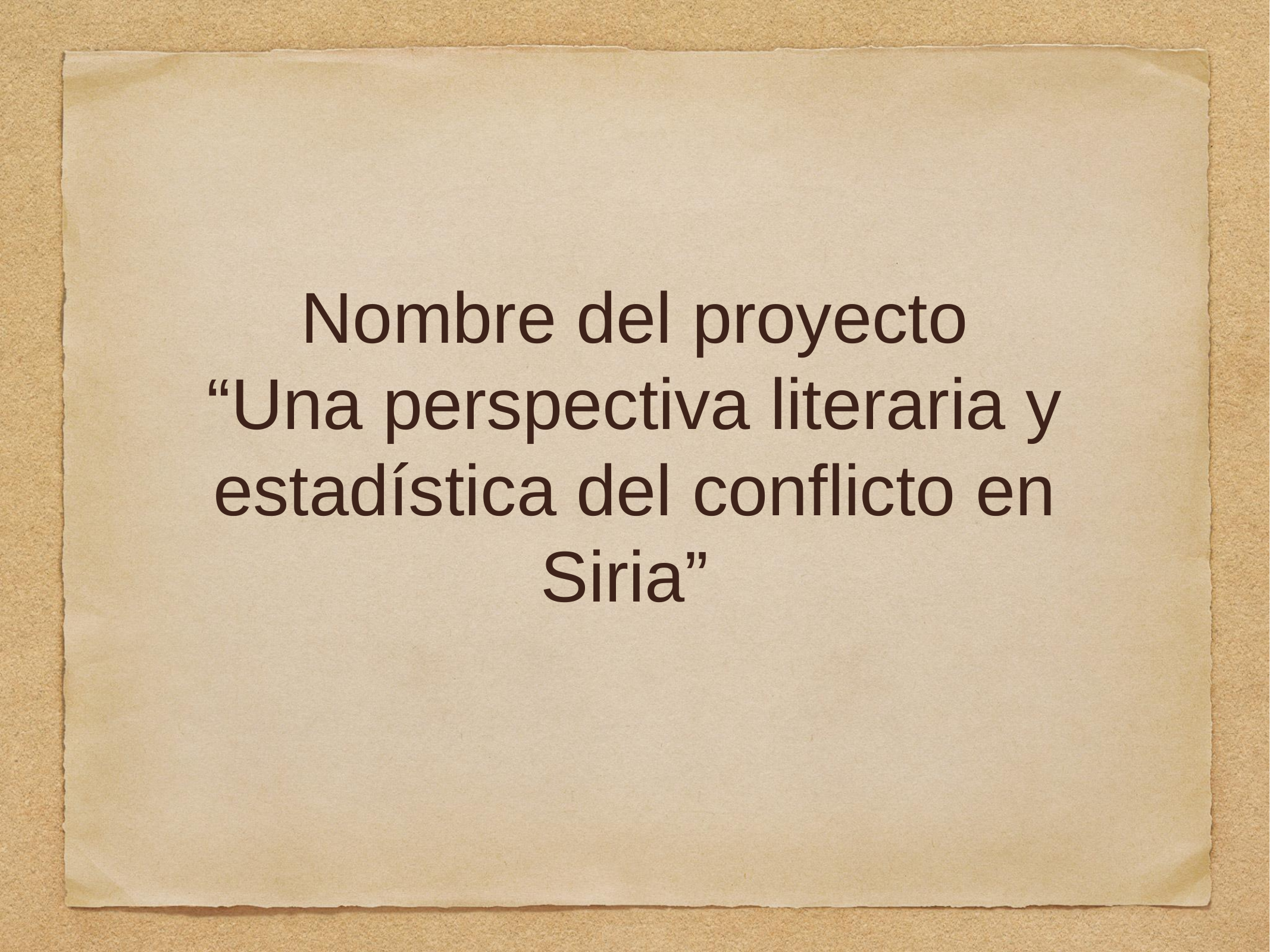

# Nombre del proyecto
“Una perspectiva literaria y estadística del conflicto en Siria”